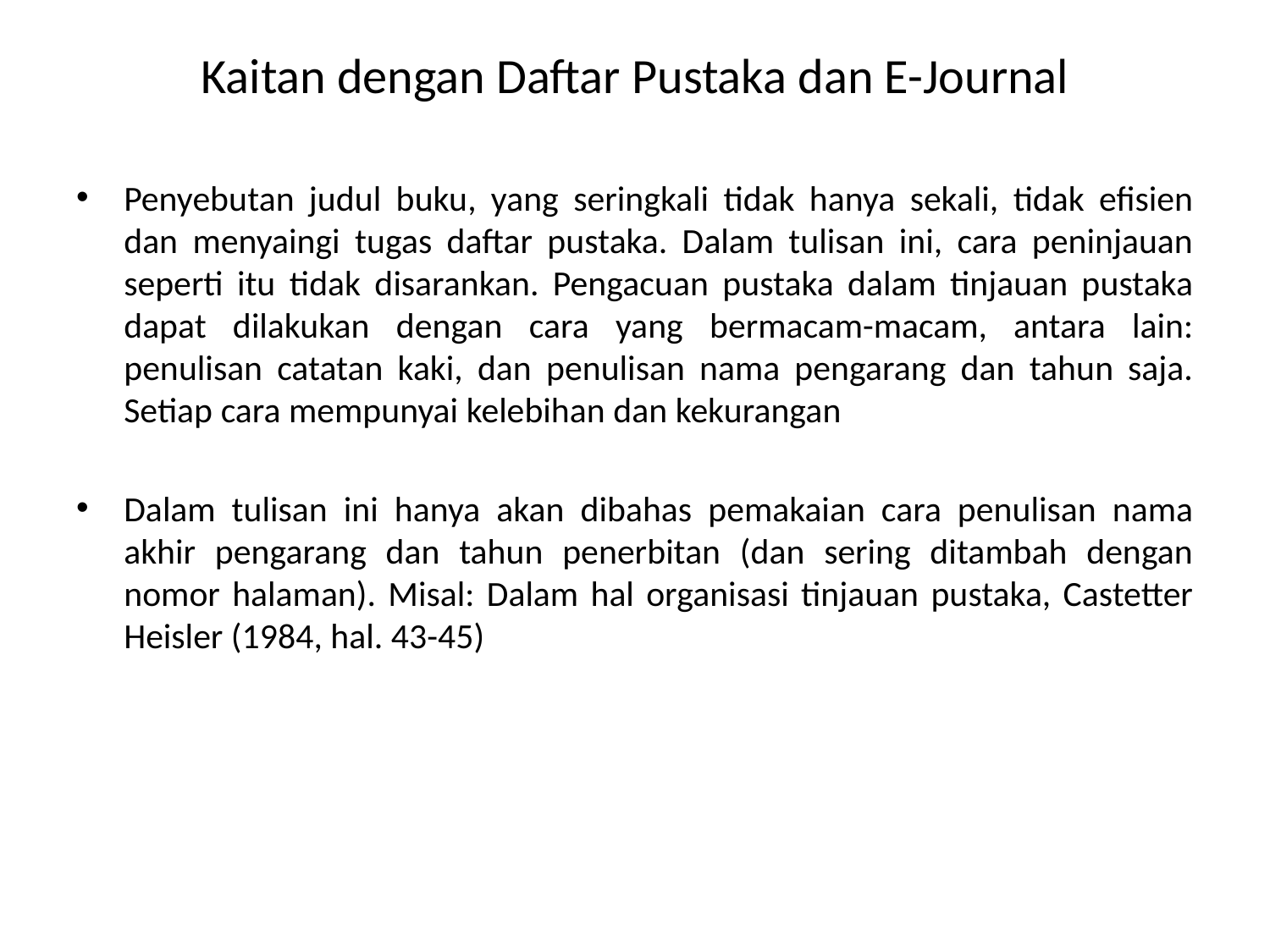

# Kaitan dengan Daftar Pustaka dan E-Journal
Penyebutan judul buku, yang seringkali tidak hanya sekali, tidak efisien dan menyaingi tugas daftar pustaka. Dalam tulisan ini, cara peninjauan seperti itu tidak disarankan. Pengacuan pustaka dalam tinjauan pustaka dapat dilakukan dengan cara yang bermacam-macam, antara lain: penulisan catatan kaki, dan penulisan nama pengarang dan tahun saja. Setiap cara mempunyai kelebihan dan kekurangan

Dalam tulisan ini hanya akan dibahas pemakaian cara penulisan nama akhir pengarang dan tahun penerbitan (dan sering ditambah dengan nomor halaman). Misal: Dalam hal organisasi tinjauan pustaka, Castetter Heisler (1984, hal. 43-45)